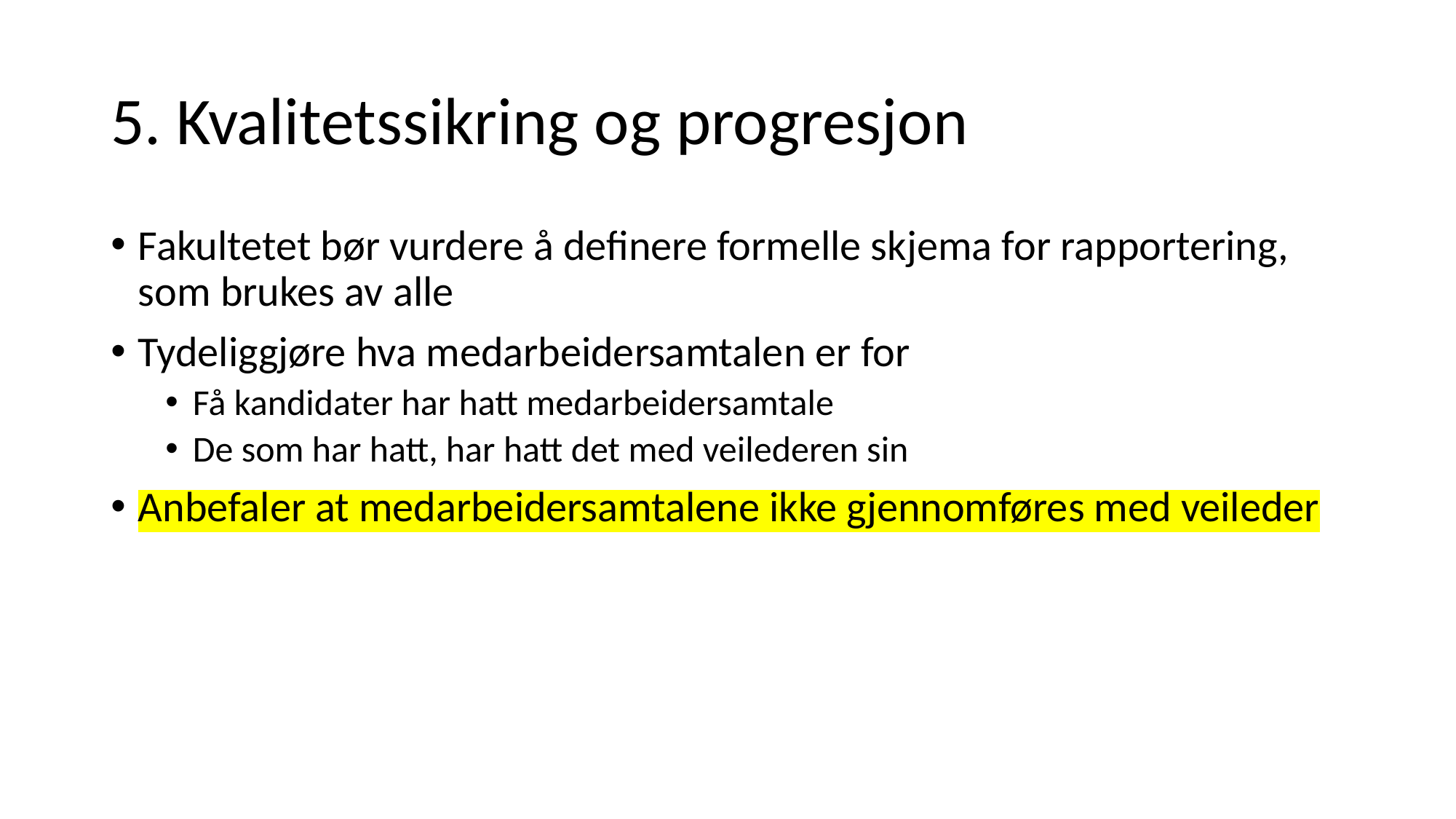

# 5. Kvalitetssikring og progresjon
Fakultetet bør vurdere å definere formelle skjema for rapportering, som brukes av alle
Tydeliggjøre hva medarbeidersamtalen er for
Få kandidater har hatt medarbeidersamtale
De som har hatt, har hatt det med veilederen sin
Anbefaler at medarbeidersamtalene ikke gjennomføres med veileder